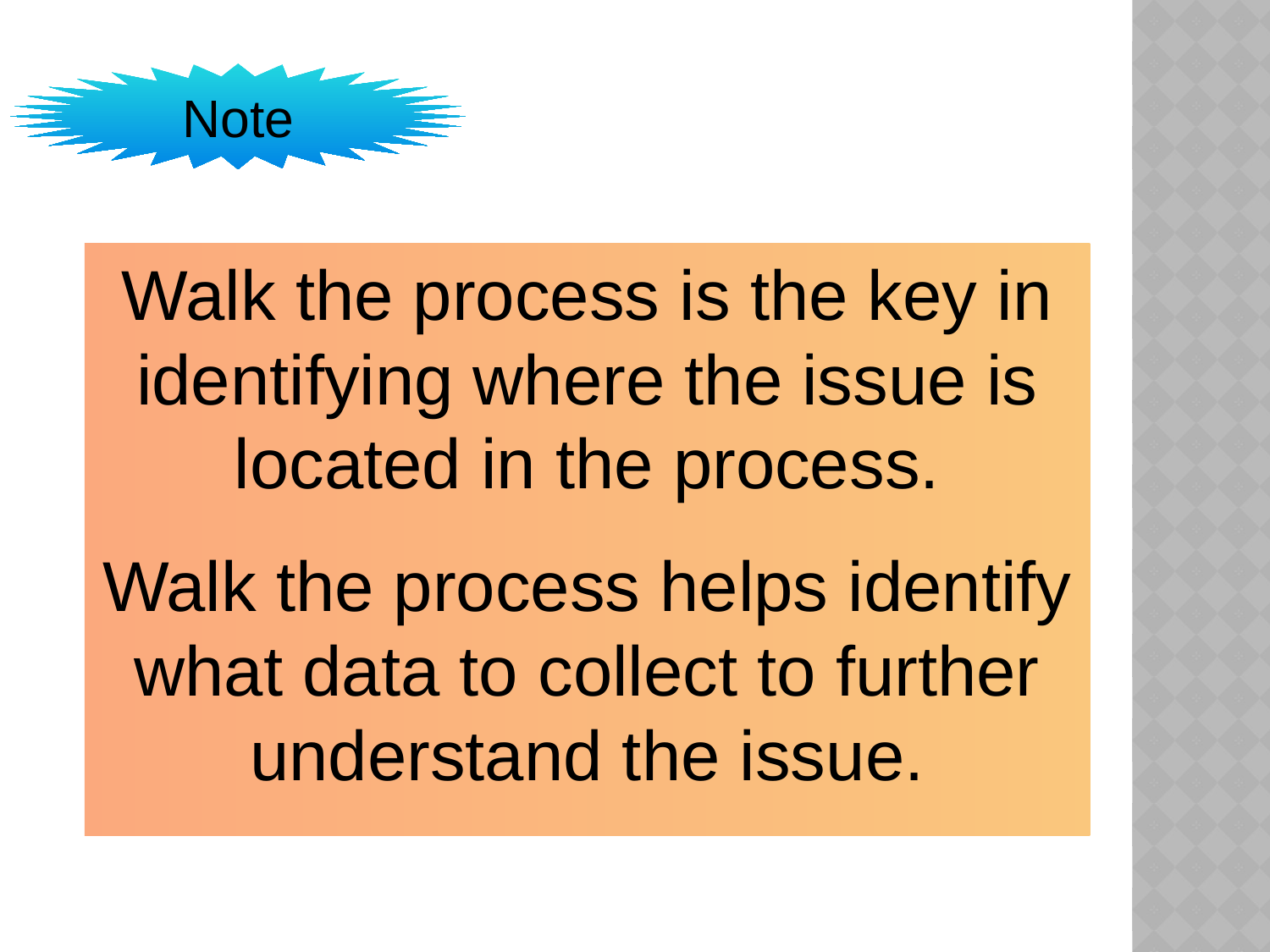

Note
Walk the process is the key in identifying where the issue is located in the process.

Walk the process helps identify what data to collect to further understand the issue.